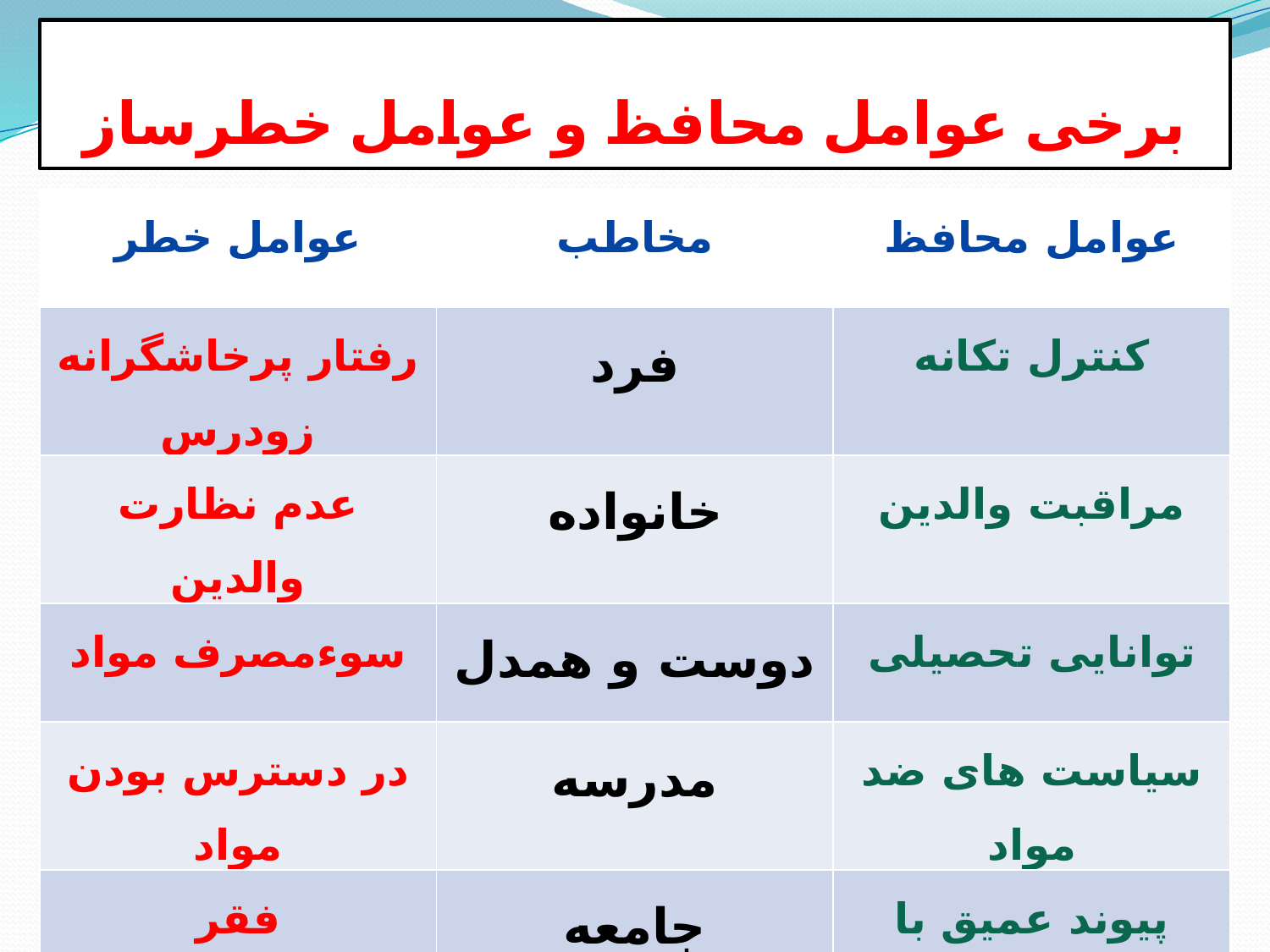

# برخی عوامل محافظ و عوامل خطرساز
| عوامل خطر | مخاطب | عوامل محافظ |
| --- | --- | --- |
| رفتار پرخاشگرانه زودرس | فرد | کنترل تکانه |
| عدم نظارت والدین | خانواده | مراقبت والدین |
| سوءمصرف مواد | دوست و همدل | توانایی تحصیلی |
| در دسترس بودن مواد | مدرسه | سیاست های ضد مواد |
| فقر | جامعه | پیوند عمیق با همسایگان |